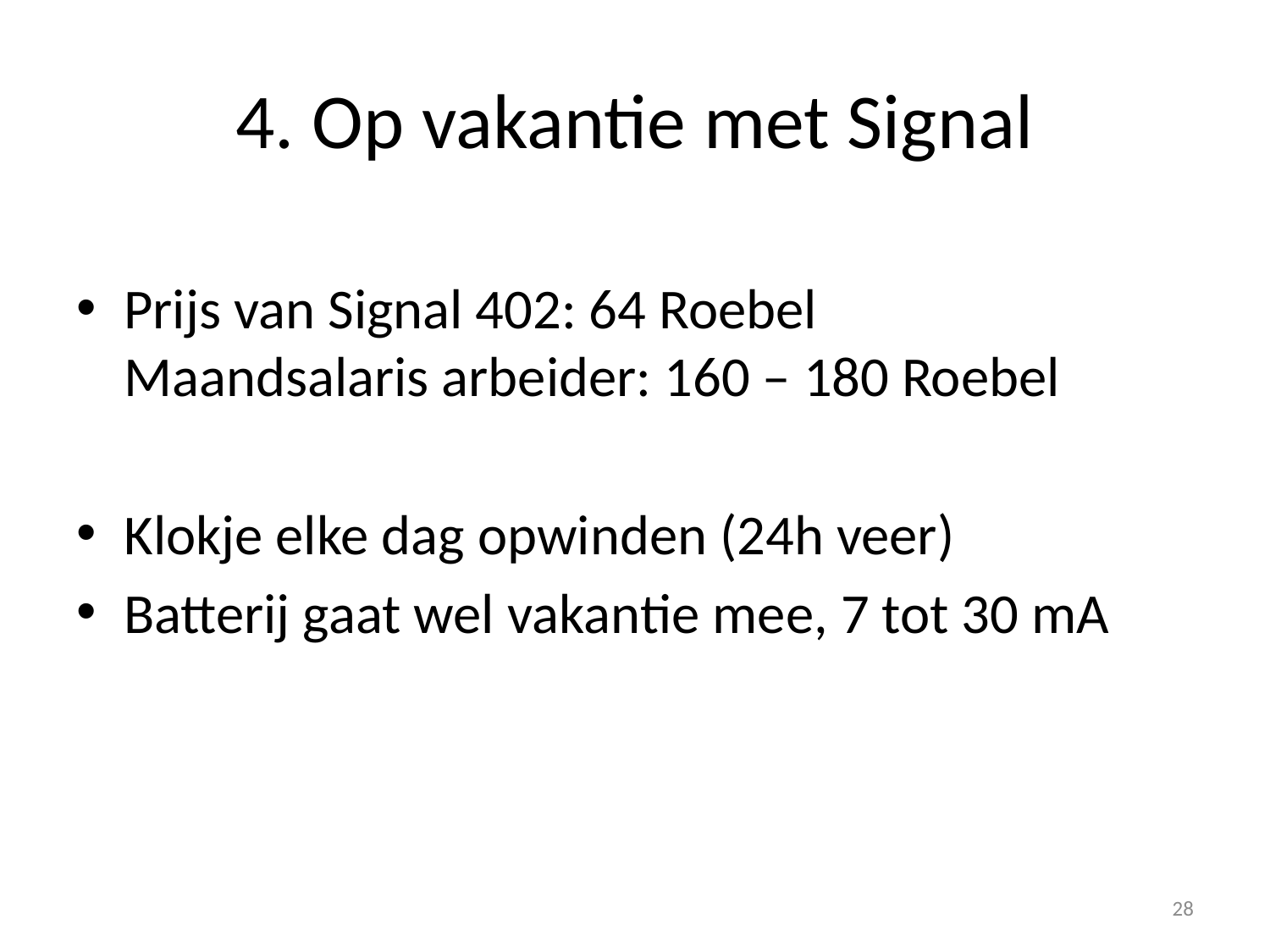

# 4. Op vakantie met Signal
Prijs van Signal 402: 64 Roebel
Maandsalaris arbeider: 160 – 180 Roebel

Klokje elke dag opwinden (24h veer)
Batterij gaat wel vakantie mee, 7 tot 30 mA
28